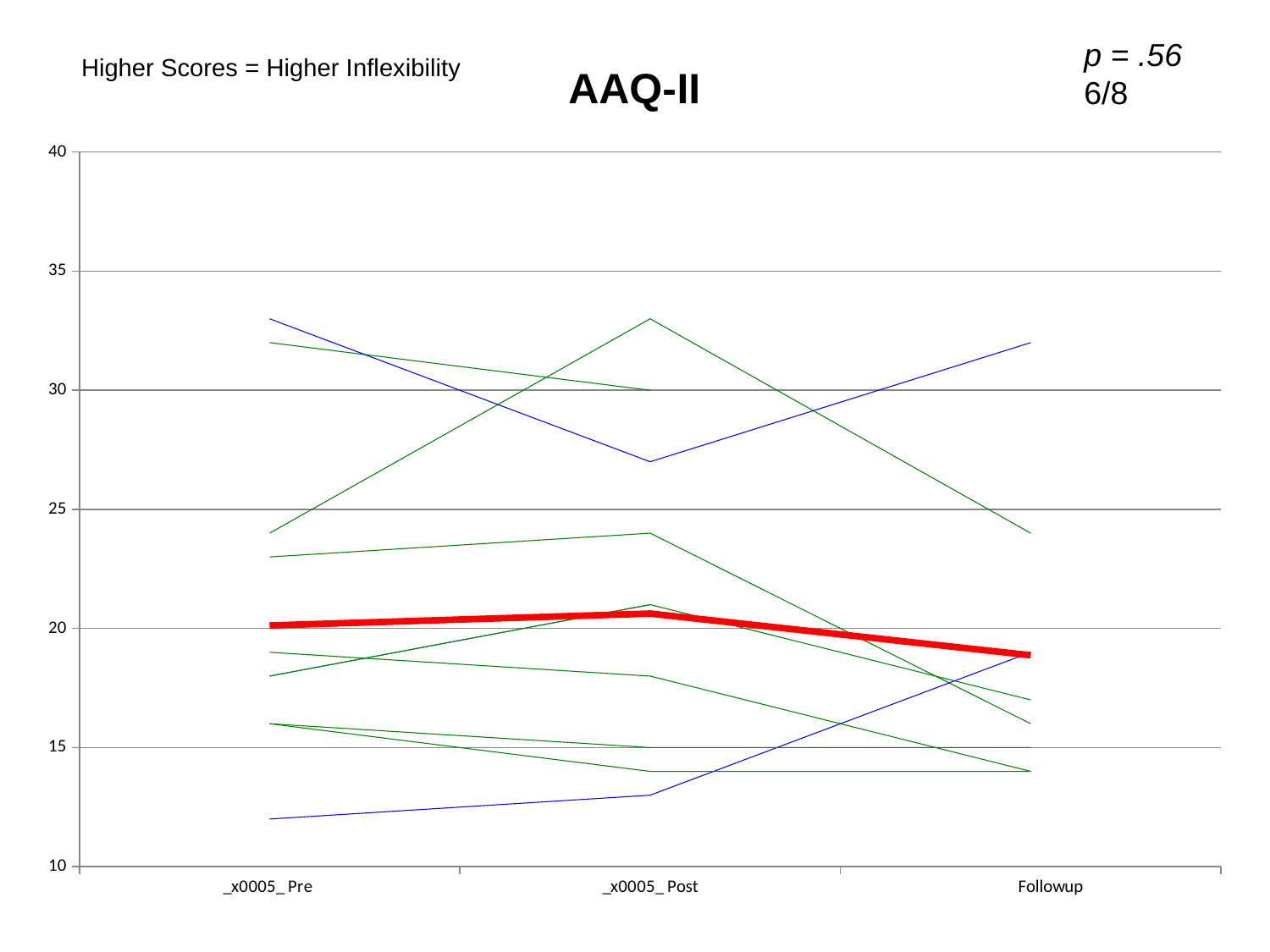

### Chart: AAQ-II

| Category |  |  |  |  |  |  |  |  |  |  |  |
|---|---|---|---|---|---|---|---|---|---|---|---|
| _x0005_ Pre  | 18.0 | 23.0 | 19.0 | 32.0 | 18.0 | 12.0 | 24.0 | 33.0 | 16.0 | 16.0 | 20.125 |
| _x0005_ Post | 21.0 | 24.0 | 18.0 | 30.0 | 21.0 | 13.0 | 33.0 | 27.0 | 15.0 | 14.0 | 20.625 |
| 	 Followup | None | 16.0 | 14.0 | None | 17.0 | 19.0 | 24.0 | 32.0 | 15.0 | 14.0 | 18.875 |
p = .56
6/8
Higher Scores = Higher Inflexibility